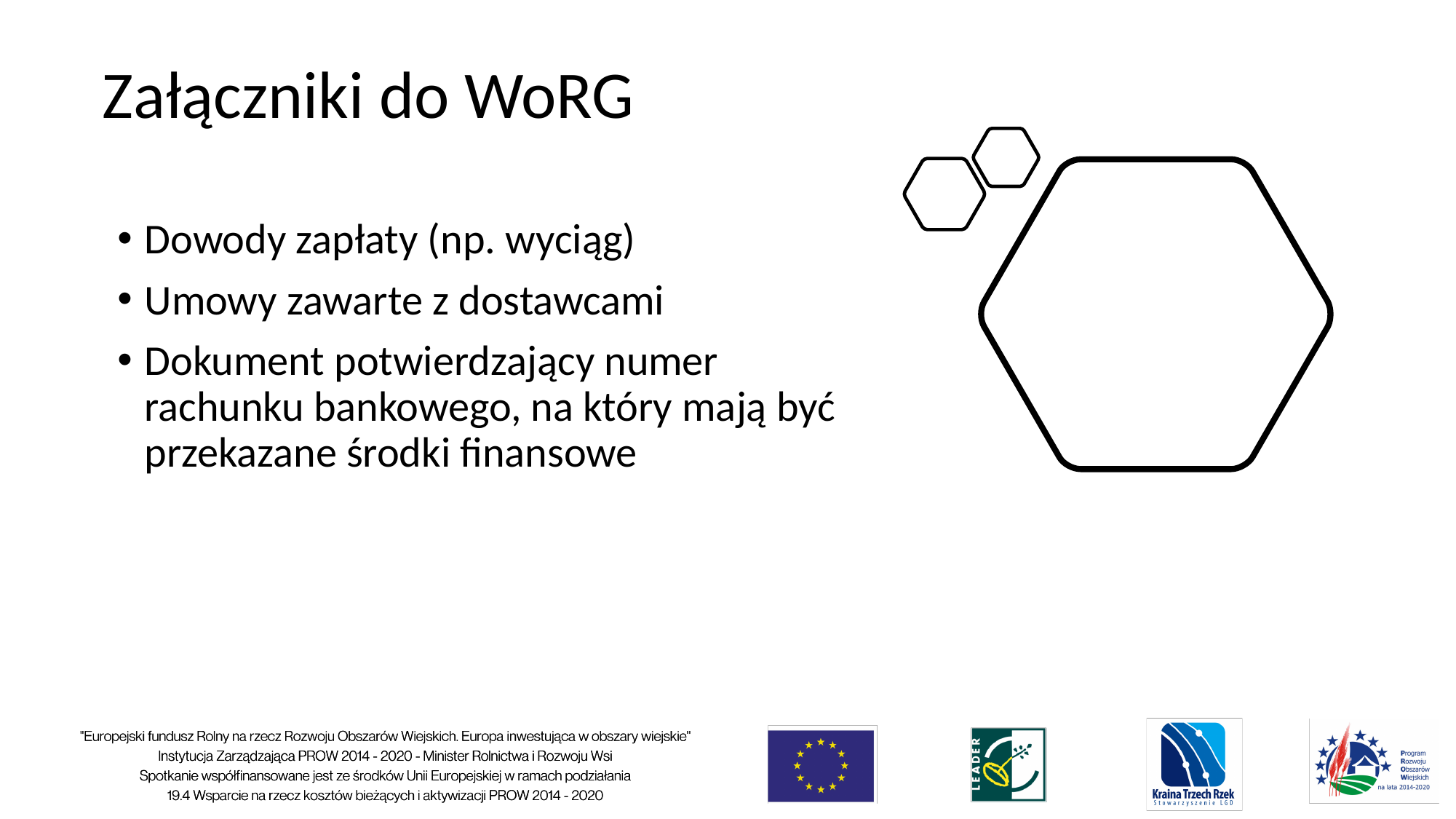

# Załączniki do WoRG

Dowody zapłaty (np. wyciąg)
Umowy zawarte z dostawcami
Dokument potwierdzający numer rachunku bankowego, na który mają być przekazane środki finansowe